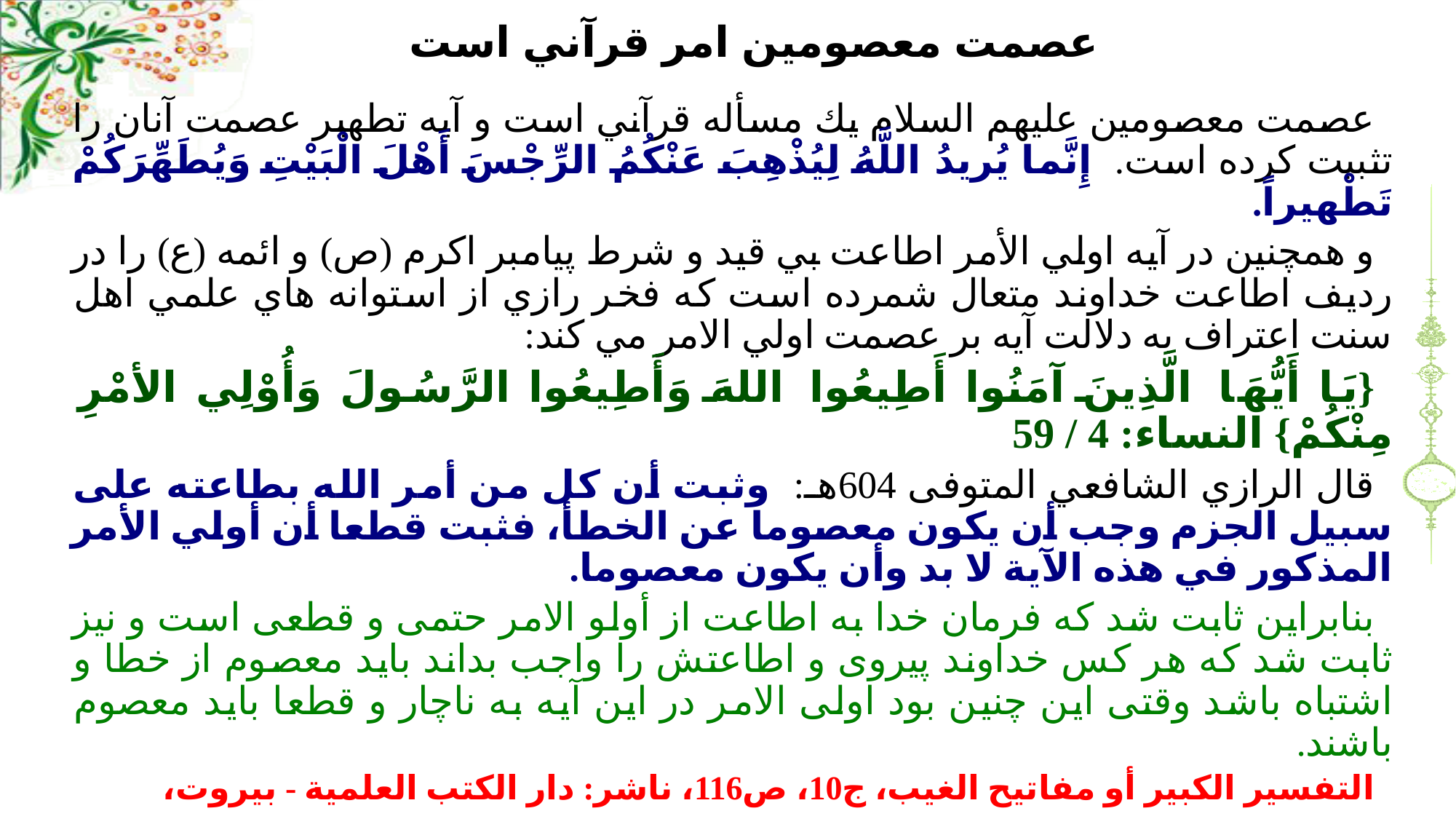

# عصمت معصومين امر قرآني است
عصمت معصومين عليهم السلام يك مسأله قرآني است و آيه تطهير عصمت آنان را تثبيت كرده است.  إِنَّما يُريدُ اللَّهُ لِيُذْهِبَ عَنْكُمُ الرِّجْسَ أَهْلَ الْبَيْتِ وَيُطَهِّرَكُمْ تَطْهيراً.
و همچنين در آيه اولي الأمر اطاعت بي قيد و شرط پيامبر اكرم (ص) و ائمه (ع) را در رديف اطاعت خداوند متعال شمرده است كه فخر رازي از استوانه هاي علمي اهل سنت اعتراف به دلالت آيه بر عصمت اولي الامر مي كند:
{يَا أَيُّهَا الَّذِينَ آمَنُوا أَطِيعُوا اللهَ وَأَطِيعُوا الرَّسُولَ وَأُوْلِي الأمْرِ مِنْكُمْ} النساء: 4 / 59
قال الرازي الشافعي المتوفی 604هـ:  وثبت أن كل من أمر الله بطاعته على سبيل الجزم وجب أن يكون معصوما عن الخطأ، فثبت قطعا أن أولي الأمر المذكور في هذه الآية لا بد وأن يكون معصوما.
بنابراين ثابت شد که فرمان خدا به اطاعت از أولو الامر حتمى و قطعى است و نيز ثابت شد که هر کس خداوند پيروى و اطاعتش را واجب بداند بايد معصوم از خطا و اشتباه باشد وقتى اين چنين بود اولى الامر در اين آيه به ناچار و قطعا بايد معصوم باشند.
التفسير الكبير أو مفاتيح الغيب، ج10، ص116، ناشر: دار الكتب العلمية - بيروت،